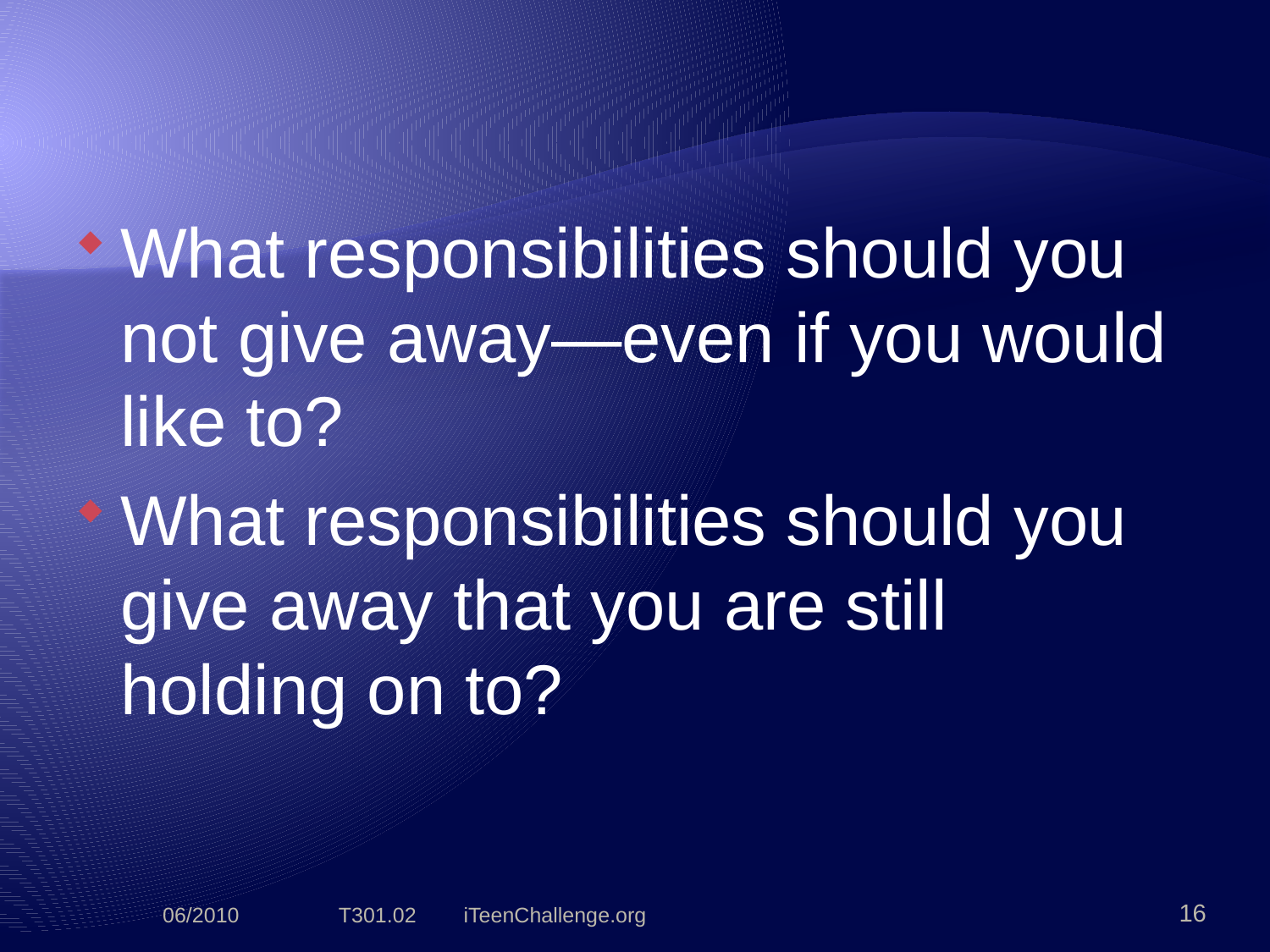

What responsibilities should you not give away—even if you would like to?
What responsibilities should you give away that you are still holding on to?
06/2010
T301.02        iTeenChallenge.org
16